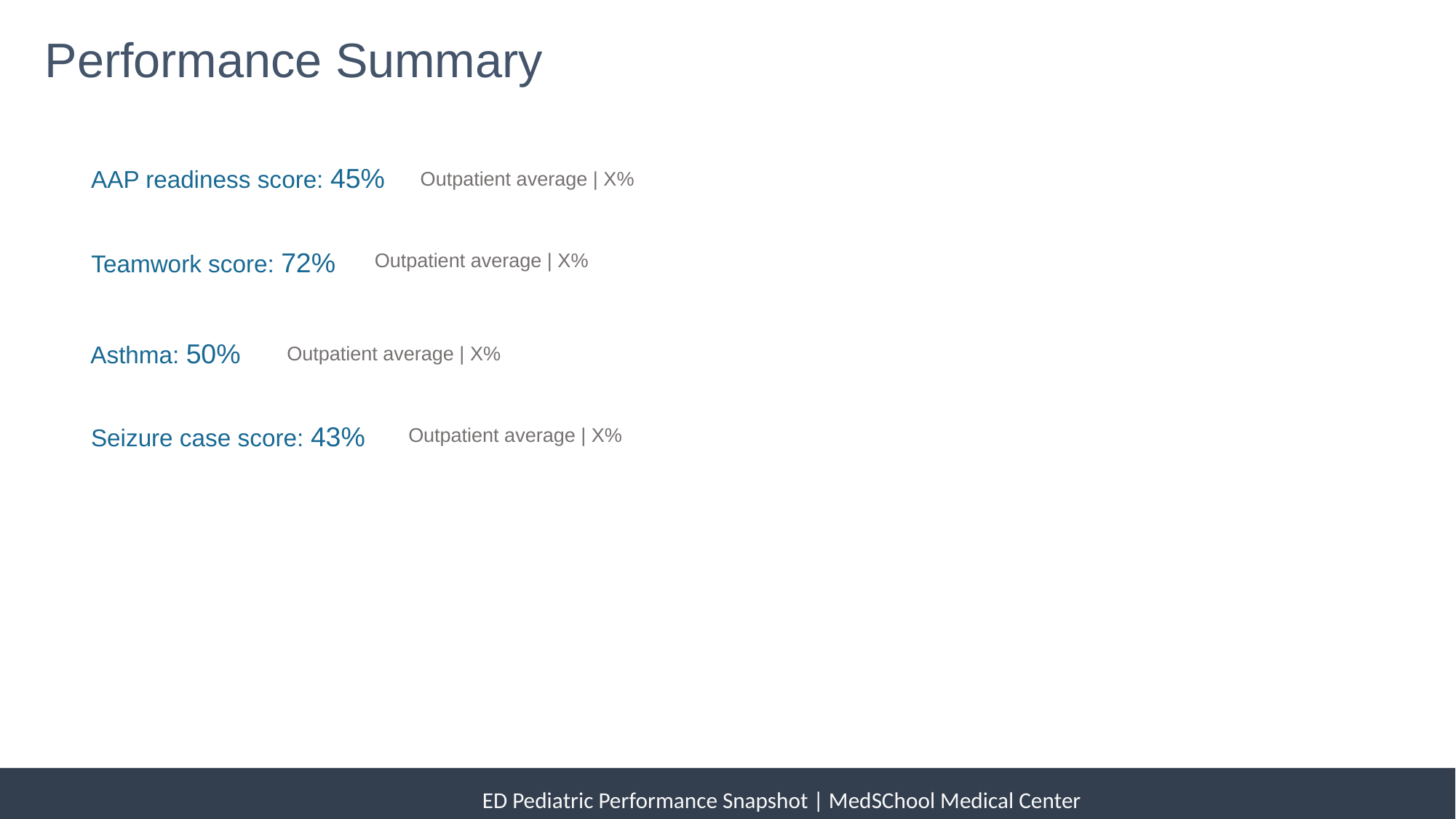

Performance Summary
AAP readiness score: 45%
Outpatient average | X%
Teamwork score: 72%
Outpatient average | X%
Asthma: 50%
Outpatient average | X%
Seizure case score: 43%
Outpatient average | X%